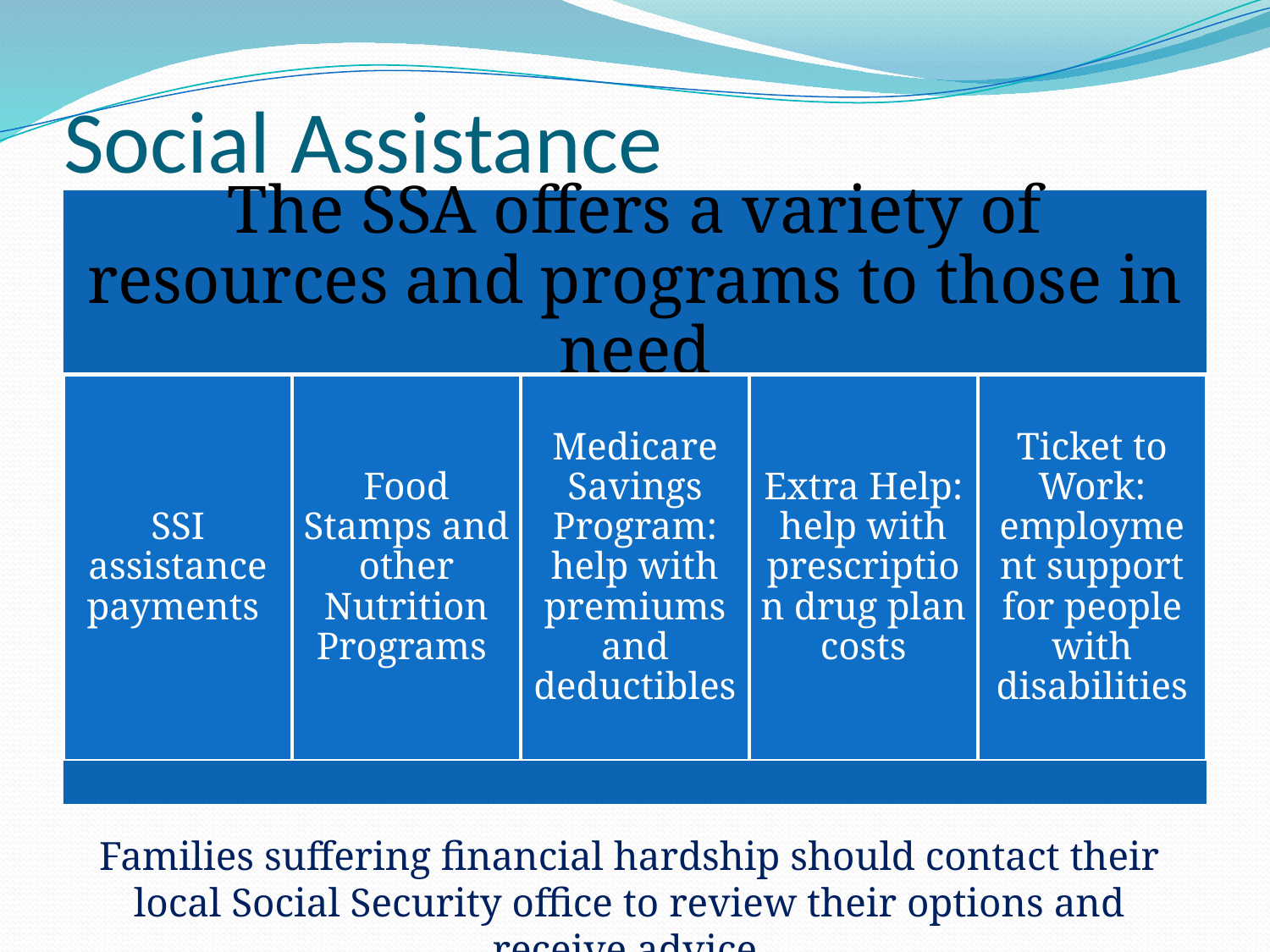

# Social Assistance
The SSA offers a variety of resources and programs to those in need
SSI assistance payments
Food Stamps and other Nutrition Programs
Medicare Savings Program: help with premiums and deductibles
Extra Help: help with prescription drug plan costs
Ticket to Work: employment support for people with disabilities
Families suffering financial hardship should contact their local Social Security office to review their options and receive advice.